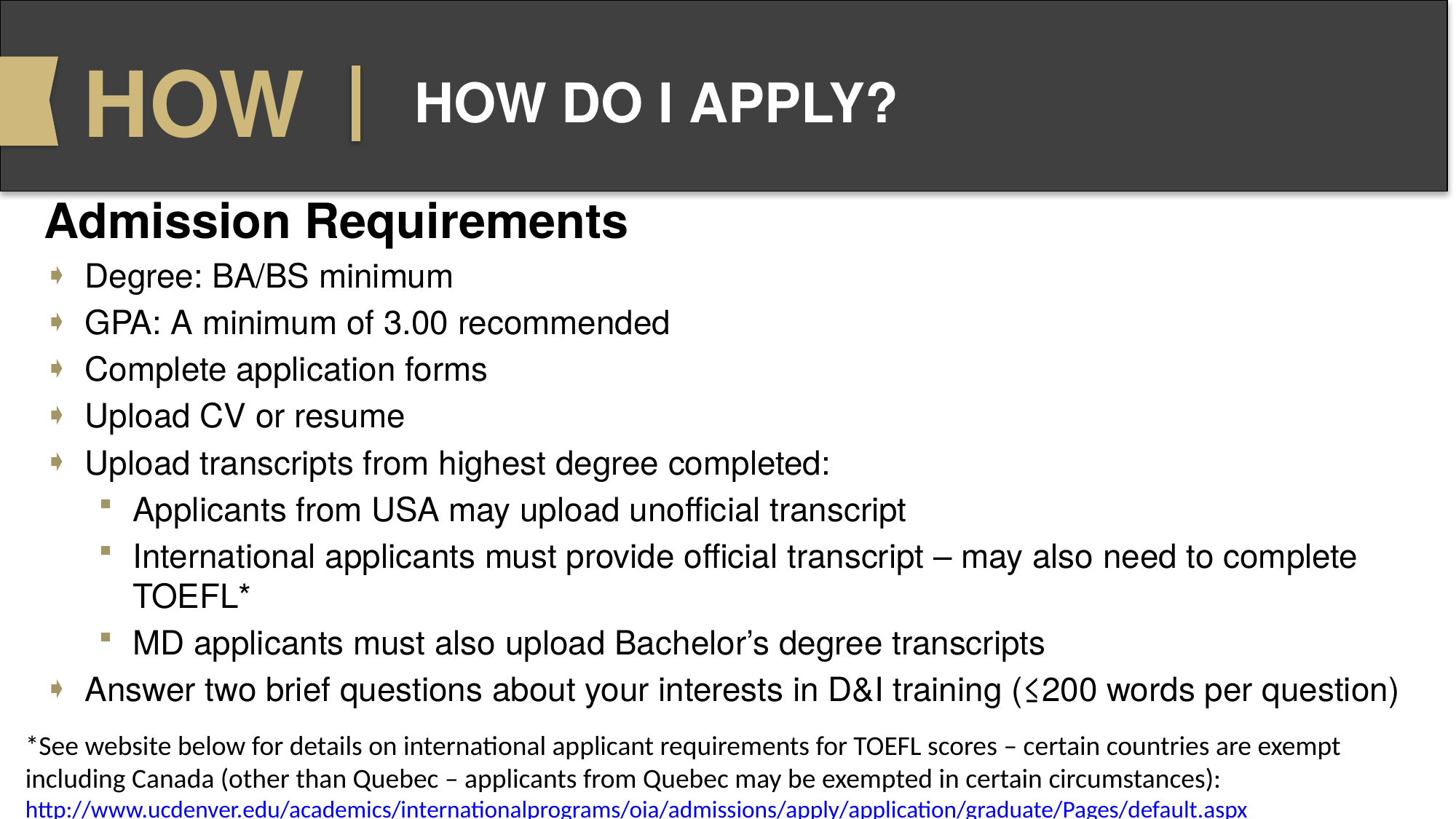

HOW
# HOW DO I APPLY?
Admission Requirements
Degree: BA/BS minimum
GPA: A minimum of 3.00 recommended
Complete application forms
Upload CV or resume
Upload transcripts from highest degree completed:
Applicants from USA may upload unofficial transcript
International applicants must provide official transcript – may also need to complete TOEFL*
MD applicants must also upload Bachelor’s degree transcripts
Answer two brief questions about your interests in D&I training (≤200 words per question)
*See website below for details on international applicant requirements for TOEFL scores – certain countries are exempt including Canada (other than Quebec – applicants from Quebec may be exempted in certain circumstances): http://www.ucdenver.edu/academics/internationalprograms/oia/admissions/apply/application/graduate/Pages/default.aspx